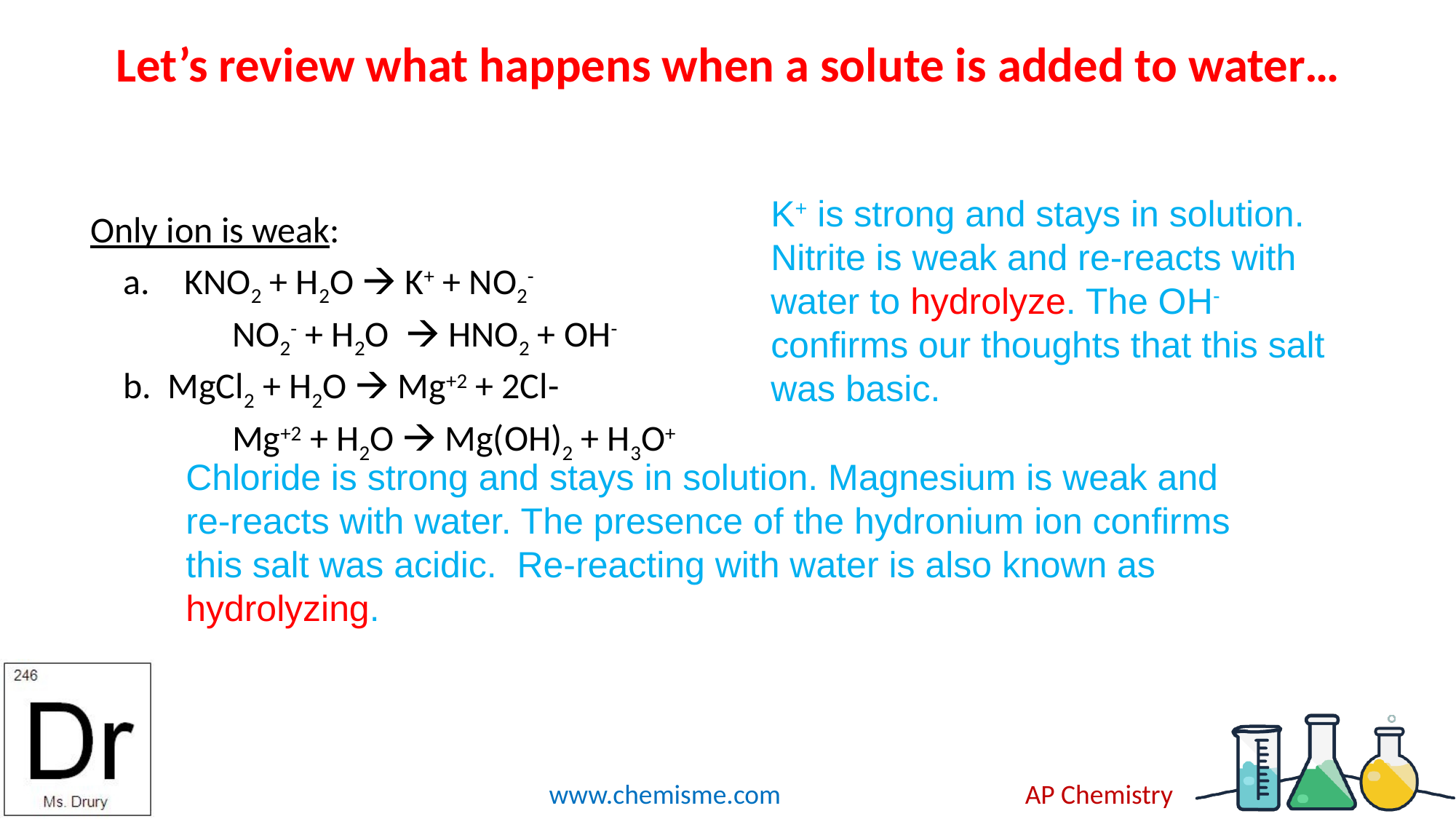

# Let’s review what happens when a solute is added to water…

Only ion is weak:
KNO2 + H2O 🡪 K+ + NO2-
	NO2- + H2O  🡪 HNO2 + OH-
b.  MgCl2 + H2O 🡪 Mg+2 + 2Cl-
 	Mg+2 + H2O 🡪 Mg(OH)2 + H3O+

K+ is strong and stays in solution. Nitrite is weak and re-reacts with water to hydrolyze. The OH- confirms our thoughts that this salt was basic.
Chloride is strong and stays in solution. Magnesium is weak and re-reacts with water. The presence of the hydronium ion confirms this salt was acidic.  Re-reacting with water is also known as hydrolyzing.